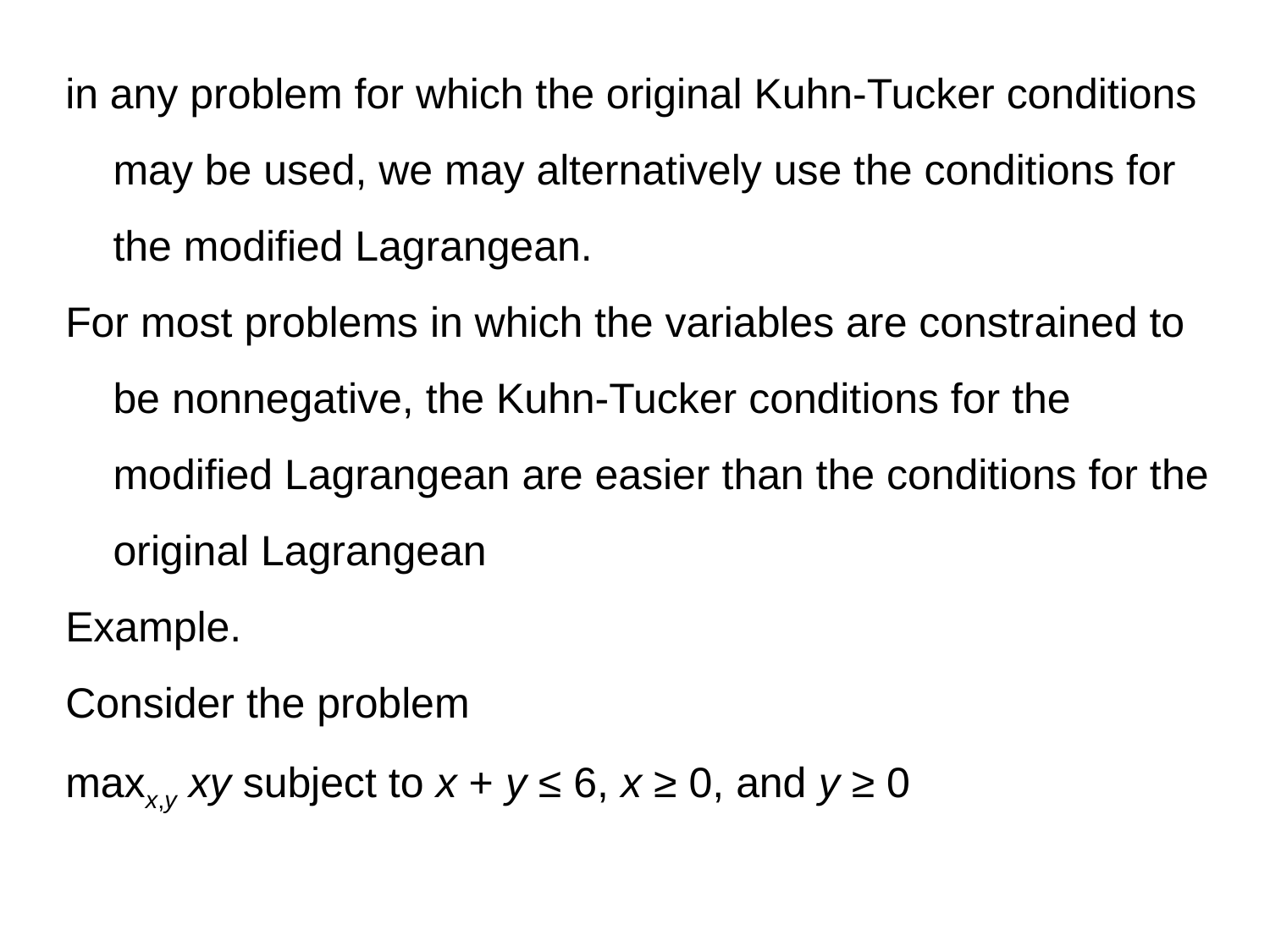

in any problem for which the original Kuhn-Tucker conditions may be used, we may alternatively use the conditions for the modified Lagrangean.
For most problems in which the variables are constrained to be nonnegative, the Kuhn-Tucker conditions for the modified Lagrangean are easier than the conditions for the original Lagrangean
Example.
Consider the problem
maxx,y xy subject to x + y ≤ 6, x ≥ 0, and y ≥ 0